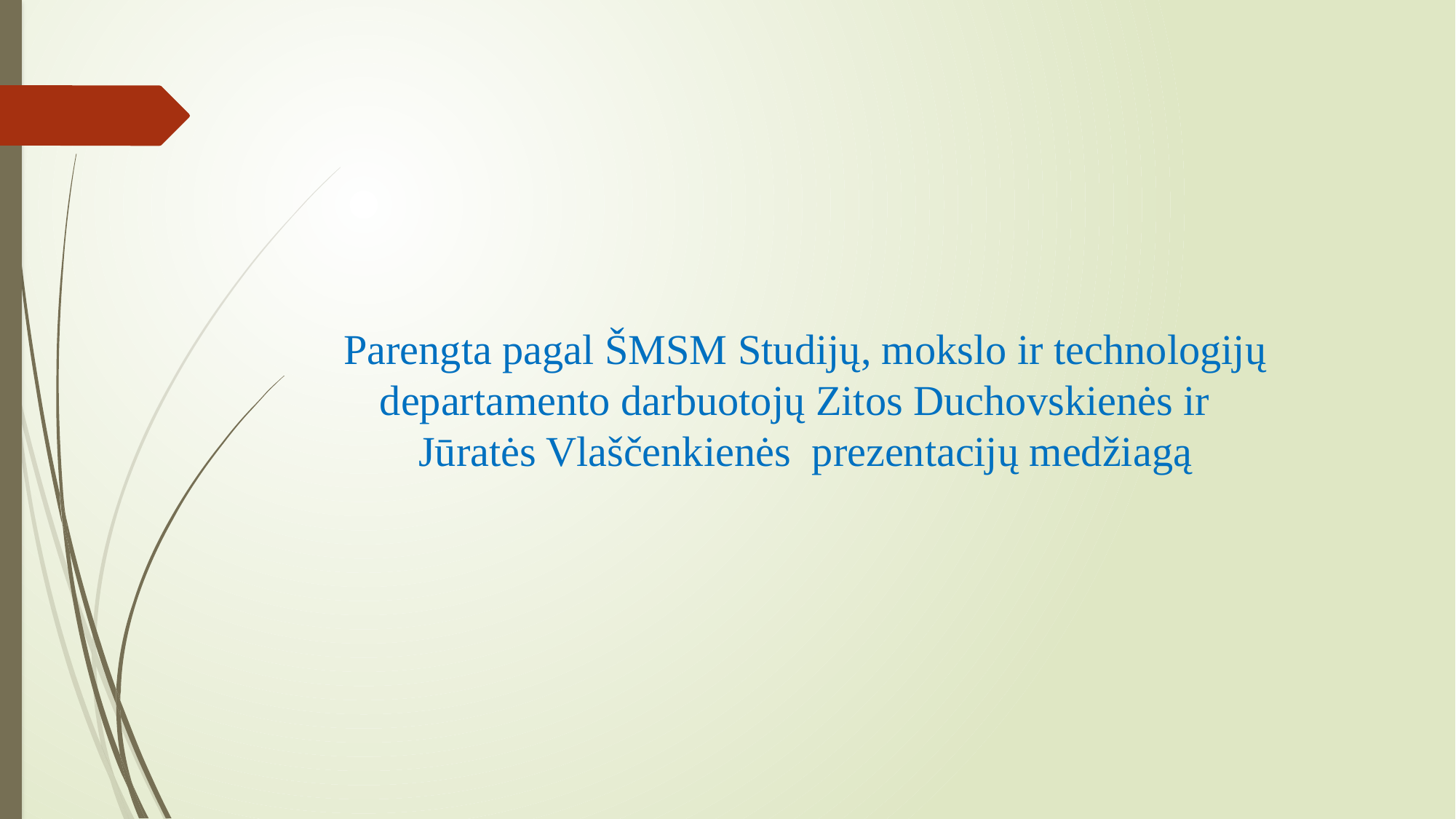

Parengta pagal ŠMSM Studijų, mokslo ir technologijų departamento darbuotojų Zitos Duchovskienės ir
Jūratės Vlaščenkienės  prezentacijų medžiagą